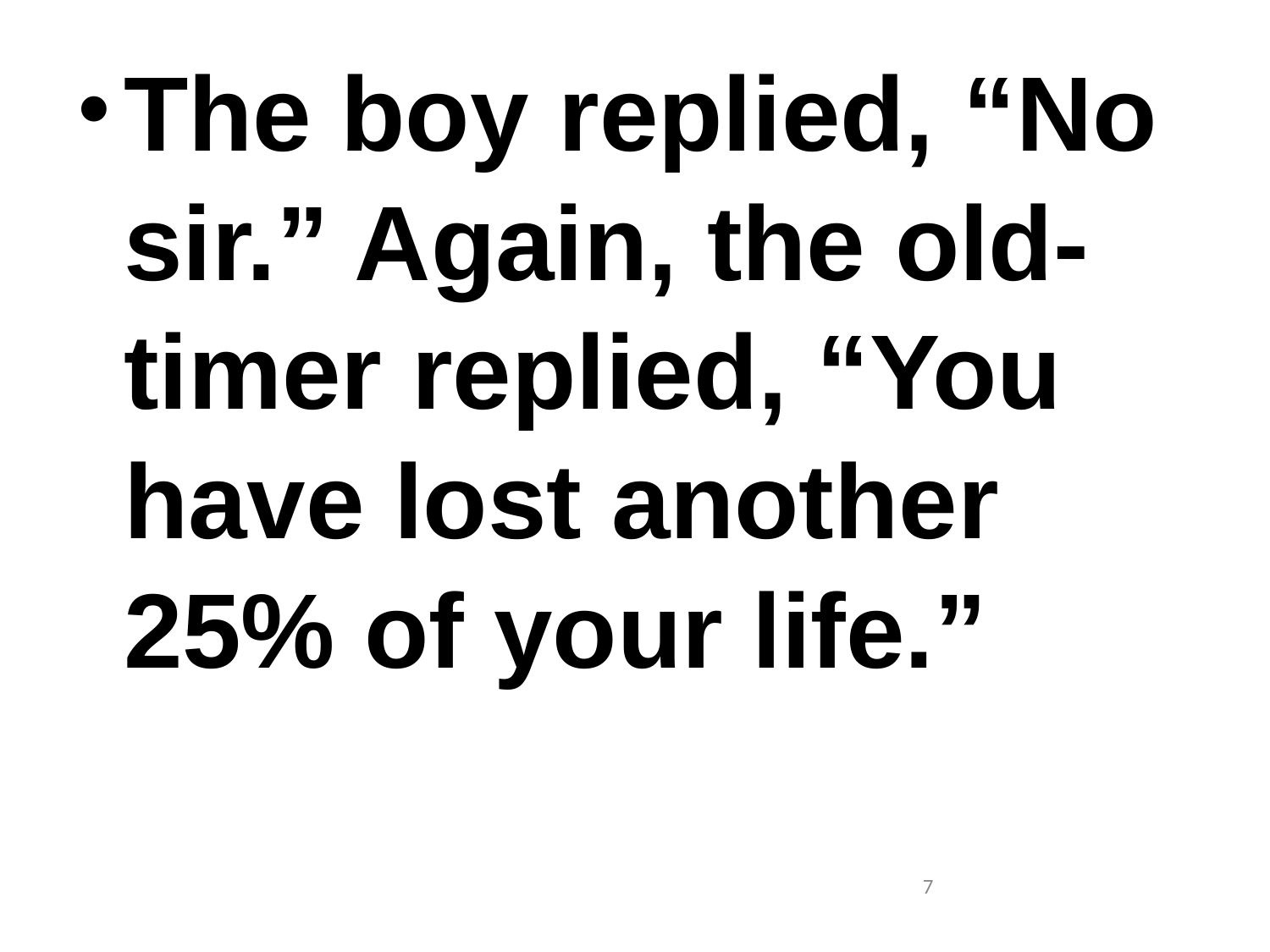

7
The boy replied, “No sir.” Again, the old-timer replied, “You have lost another 25% of your life.”